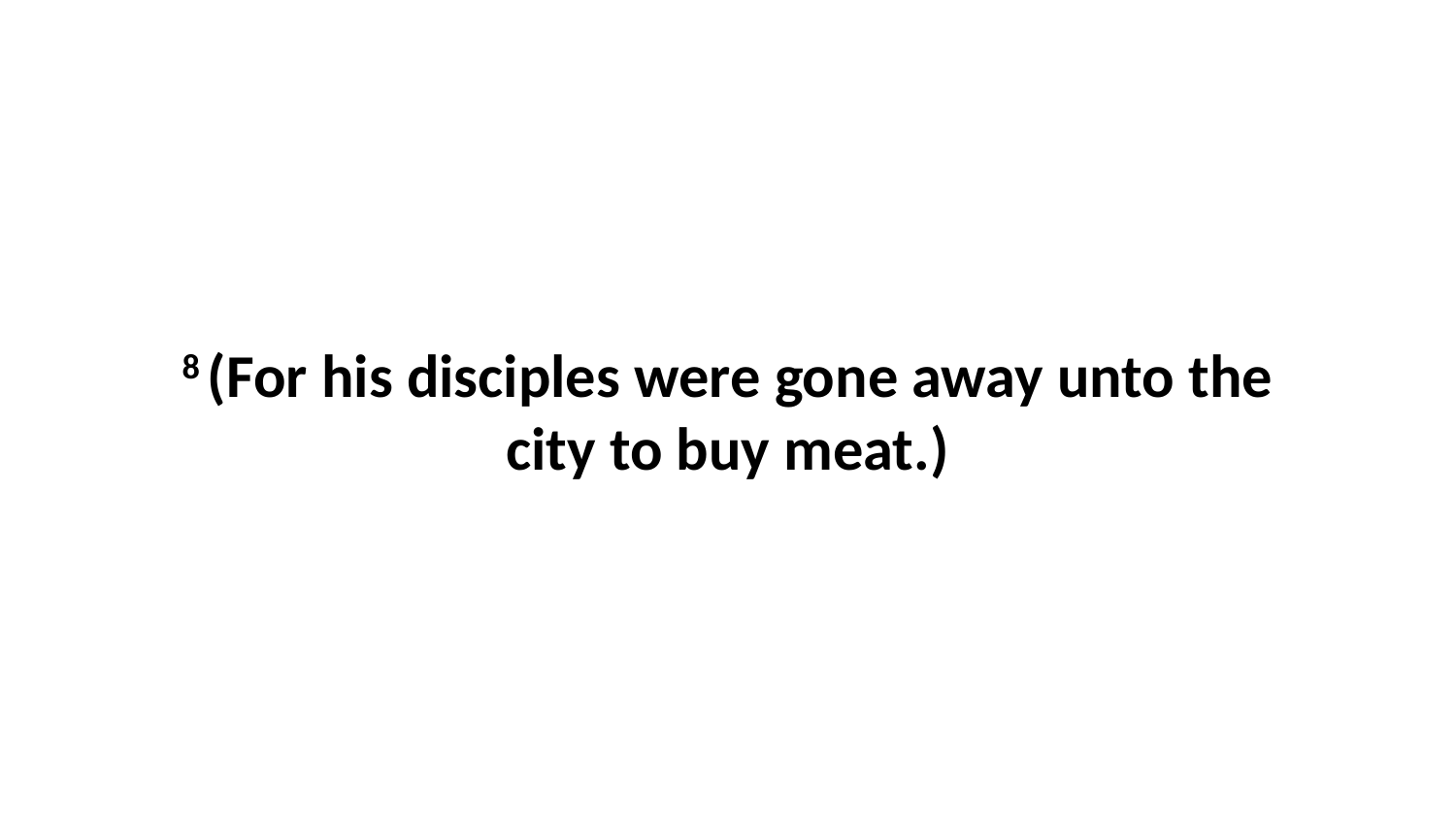

8 (For his disciples were gone away unto the city to buy meat.)